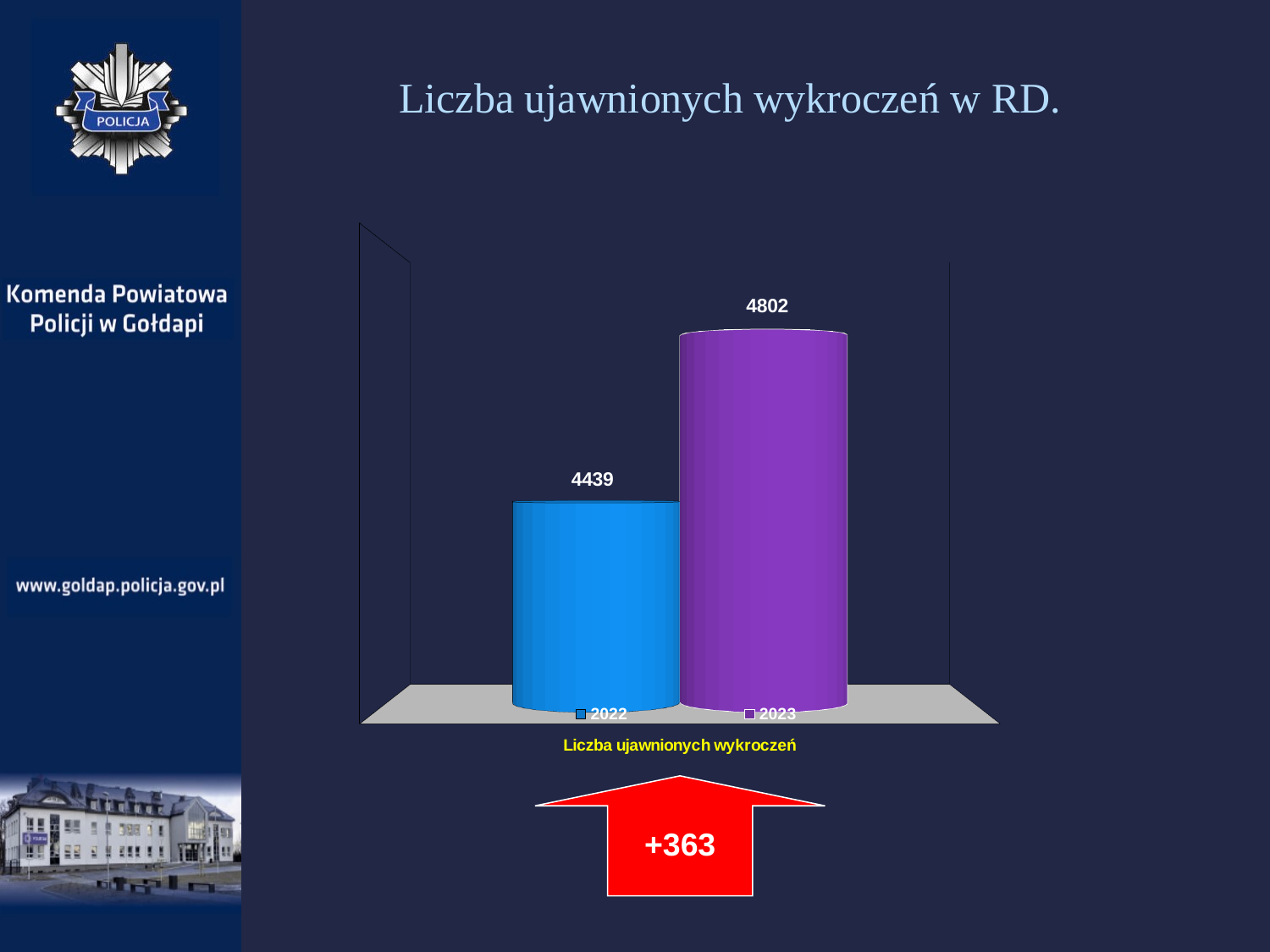

# Liczba ujawnionych wykroczeń w RD.

[unsupported chart]

+363